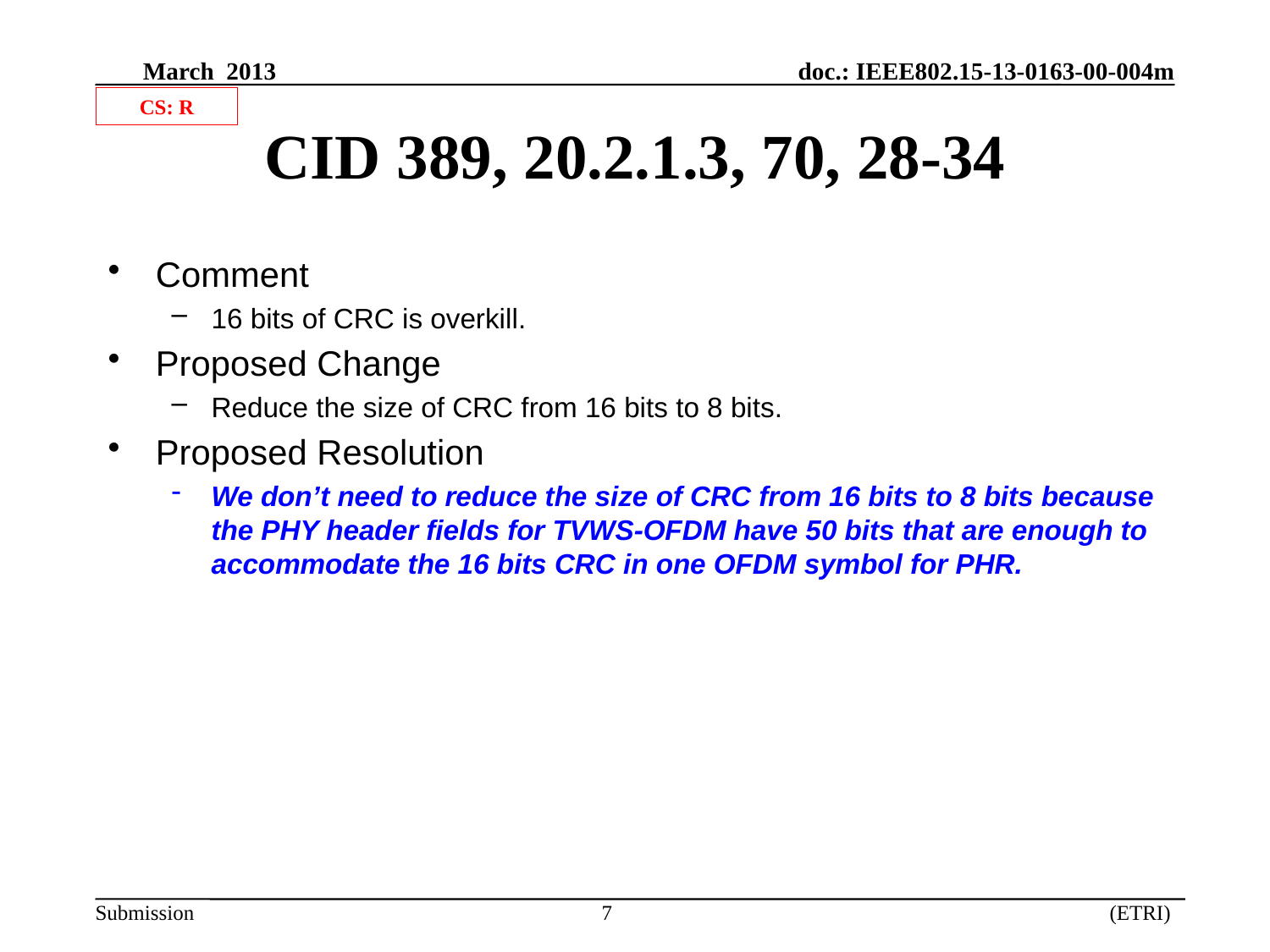

CS: R
# CID 389, 20.2.1.3, 70, 28-34
Comment
16 bits of CRC is overkill.
Proposed Change
Reduce the size of CRC from 16 bits to 8 bits.
Proposed Resolution
We don’t need to reduce the size of CRC from 16 bits to 8 bits because the PHY header fields for TVWS-OFDM have 50 bits that are enough to  accommodate the 16 bits CRC in one OFDM symbol for PHR.